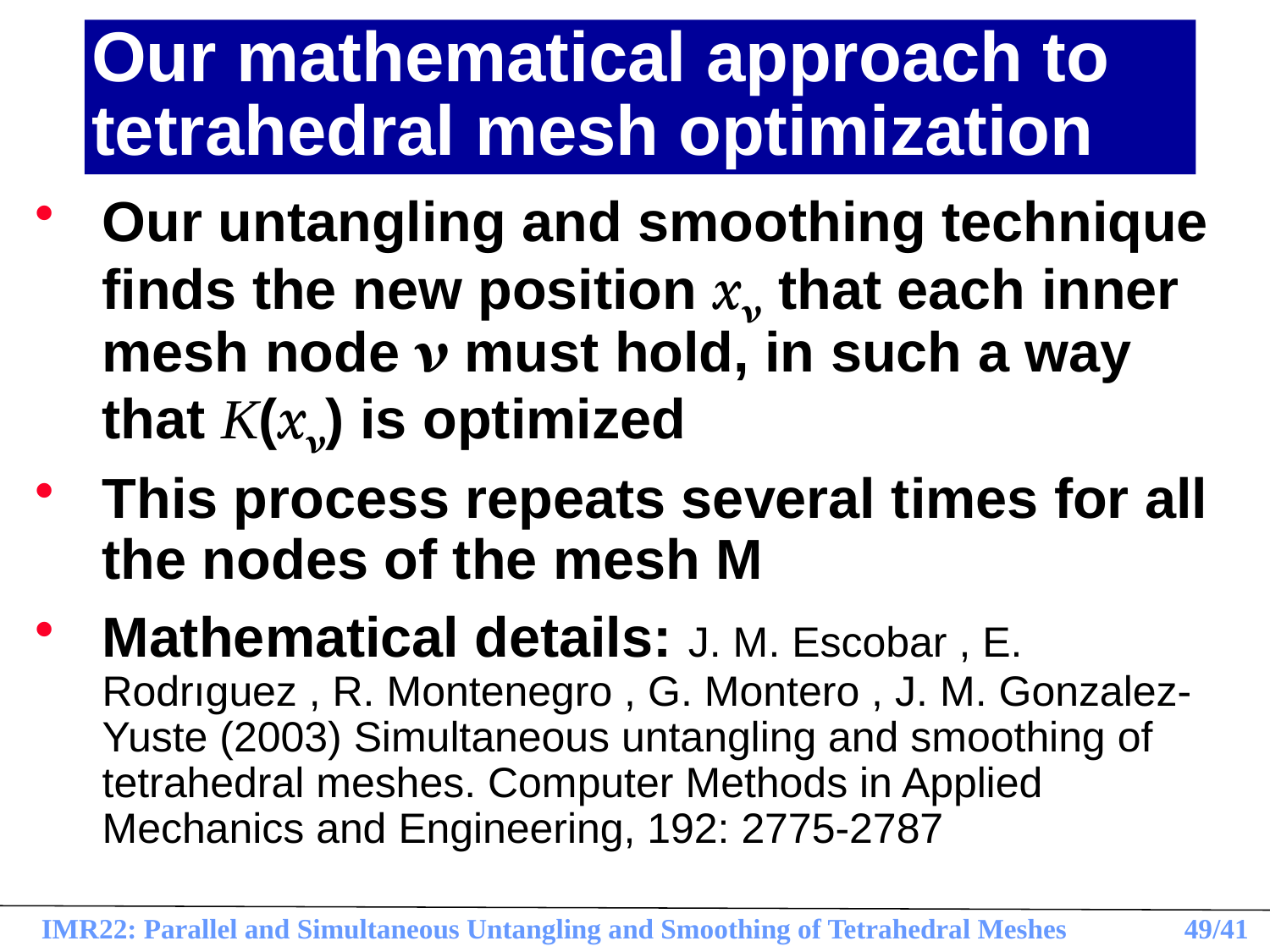

# Our mathematical approach to tetrahedral mesh optimization
Our untangling and smoothing technique finds the new position xv  that each inner mesh node v must hold, in such a way that K(xv) is optimized
This process repeats several times for all the nodes of the mesh M
Mathematical details: J. M. Escobar , E. Rodrıguez , R. Montenegro , G. Montero , J. M. Gonzalez-Yuste (2003) Simultaneous untangling and smoothing of tetrahedral meshes. Computer Methods in Applied Mechanics and Engineering, 192: 2775-2787